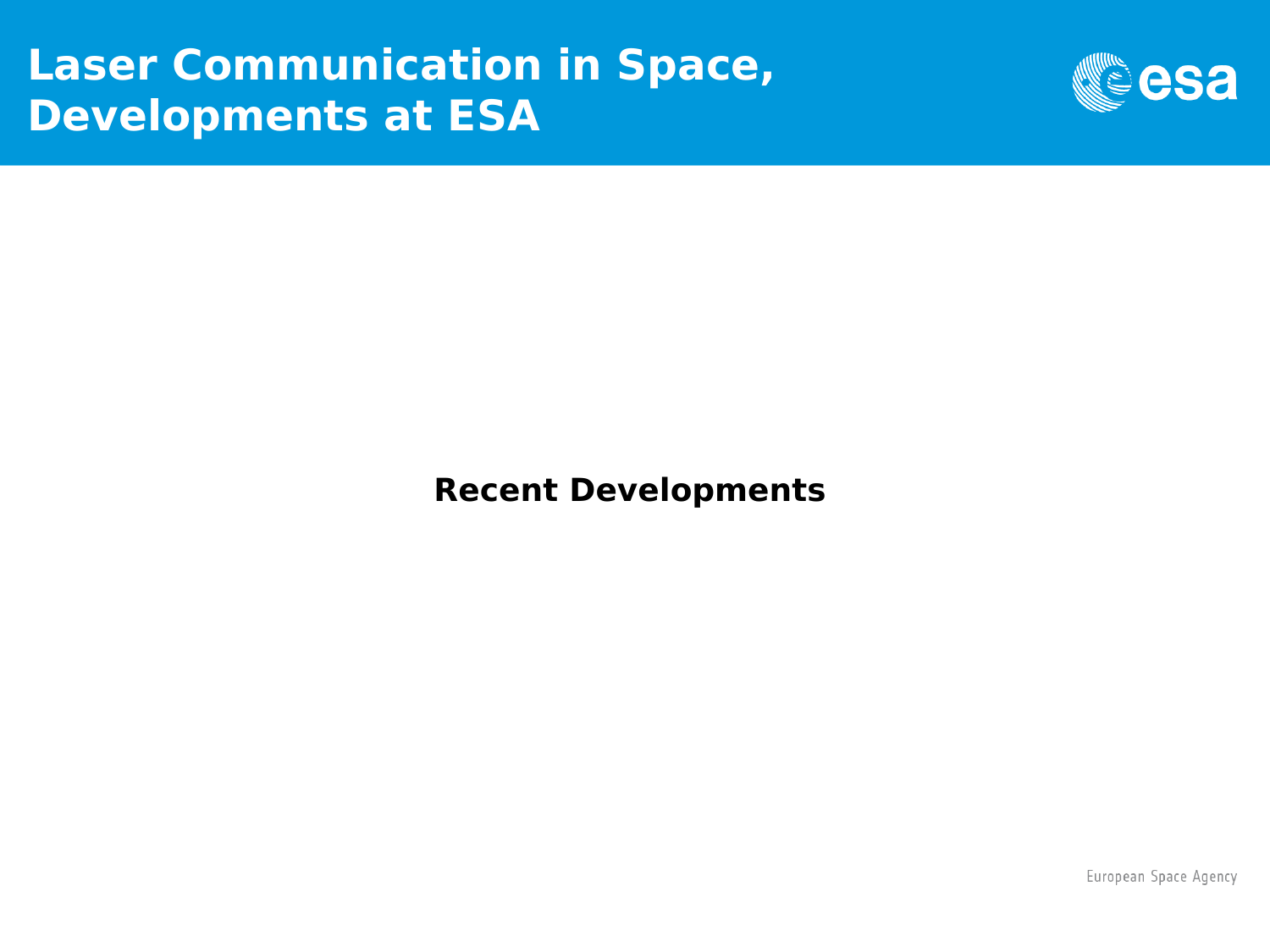

Laser Communication in Space, Developments at ESA

Recent Developments